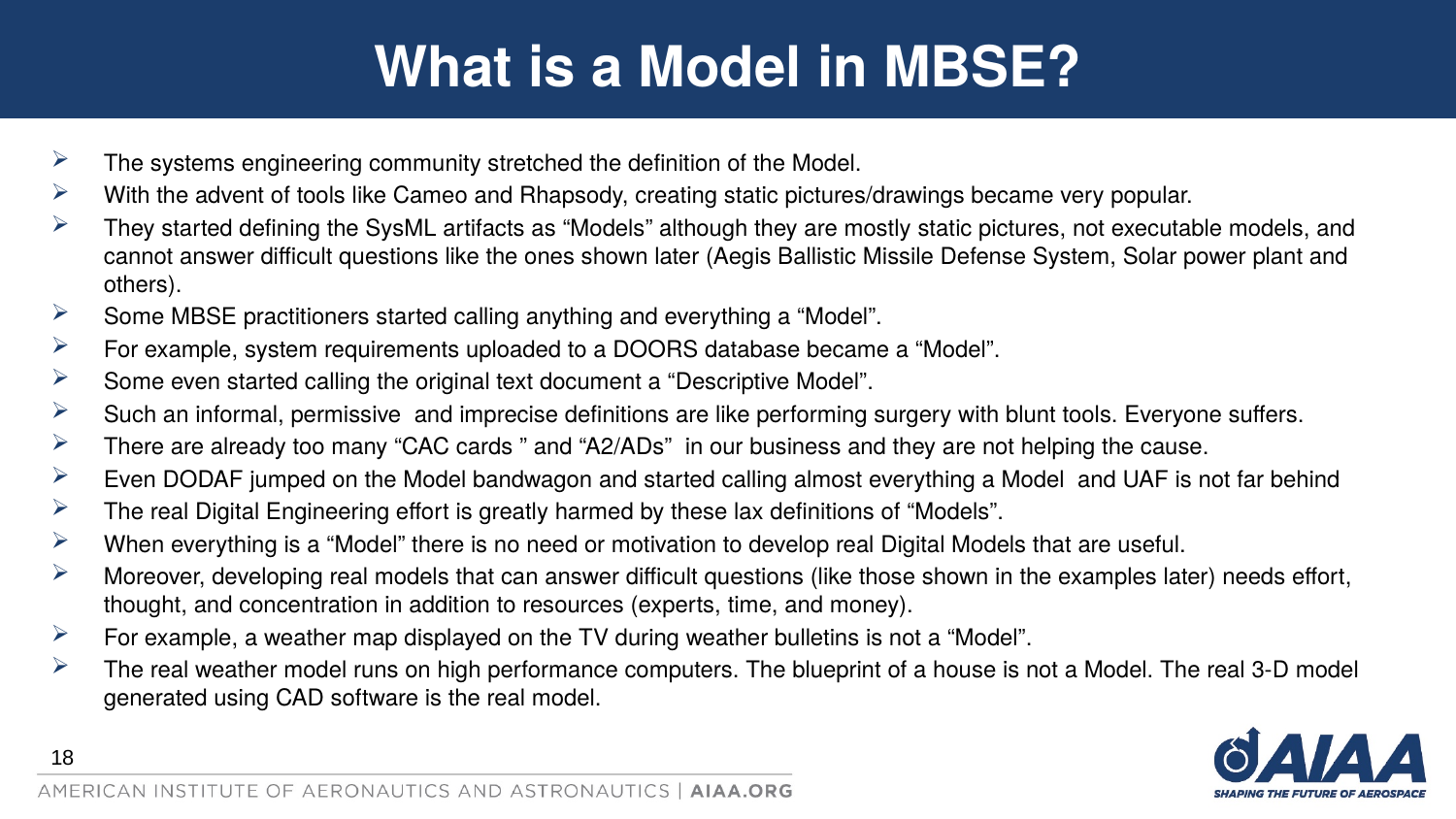

# What is a Model in MBSE?
The systems engineering community stretched the definition of the Model.
With the advent of tools like Cameo and Rhapsody, creating static pictures/drawings became very popular.
They started defining the SysML artifacts as “Models” although they are mostly static pictures, not executable models, and cannot answer difficult questions like the ones shown later (Aegis Ballistic Missile Defense System, Solar power plant and others).
Some MBSE practitioners started calling anything and everything a “Model”.
For example, system requirements uploaded to a DOORS database became a “Model”.
Some even started calling the original text document a “Descriptive Model”.
Such an informal, permissive  and imprecise definitions are like performing surgery with blunt tools. Everyone suffers.
There are already too many “CAC cards ” and “A2/ADs”  in our business and they are not helping the cause.
Even DODAF jumped on the Model bandwagon and started calling almost everything a Model  and UAF is not far behind
The real Digital Engineering effort is greatly harmed by these lax definitions of “Models”.
When everything is a “Model” there is no need or motivation to develop real Digital Models that are useful.
Moreover, developing real models that can answer difficult questions (like those shown in the examples later) needs effort, thought, and concentration in addition to resources (experts, time, and money).
For example, a weather map displayed on the TV during weather bulletins is not a “Model”.
The real weather model runs on high performance computers. The blueprint of a house is not a Model. The real 3-D model generated using CAD software is the real model.

18